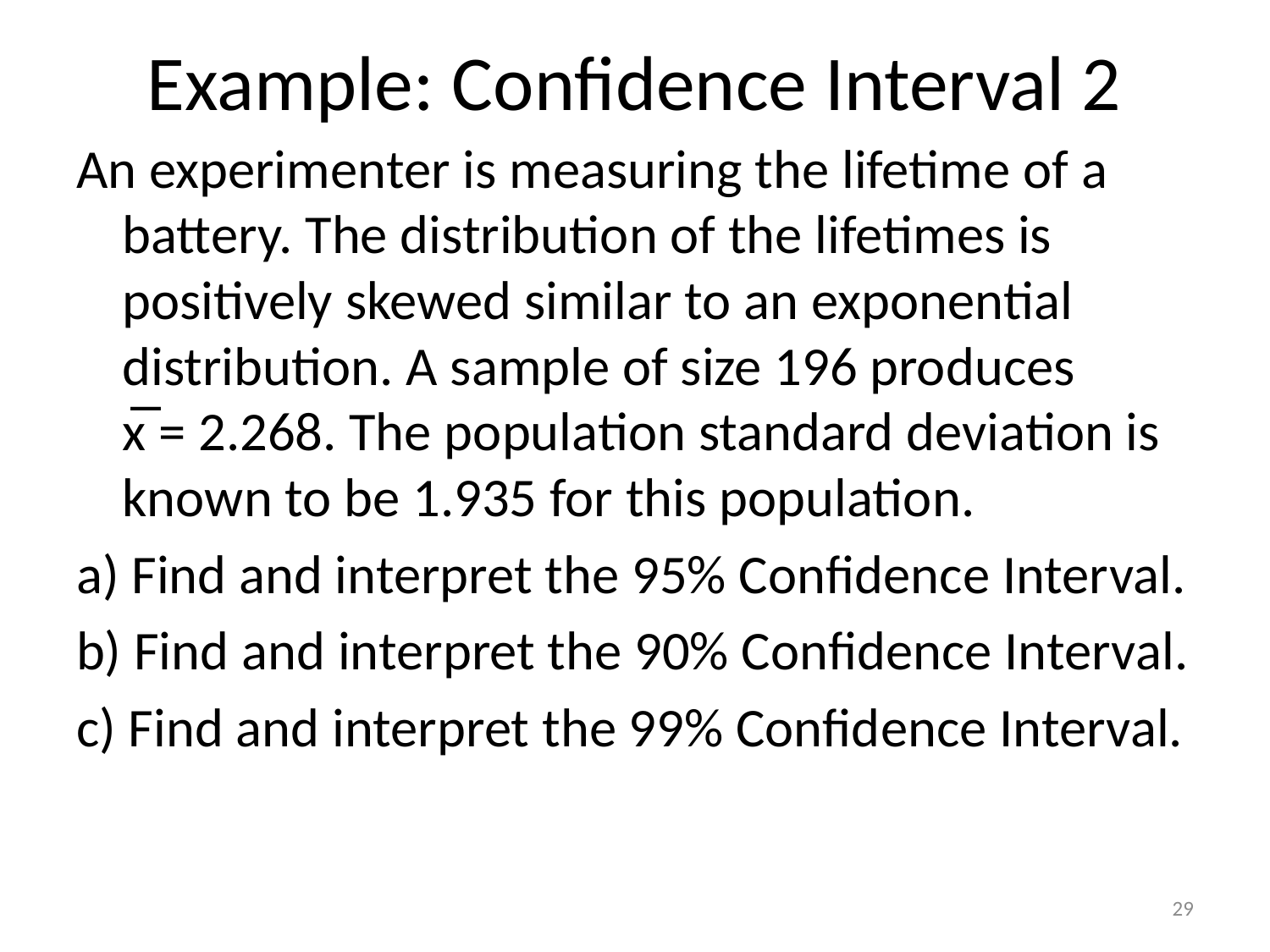

# Example: Confidence Interval 2
An experimenter is measuring the lifetime of a battery. The distribution of the lifetimes is positively skewed similar to an exponential distribution. A sample of size 196 produces x̅ = 2.268. The population standard deviation is known to be 1.935 for this population.
a) Find and interpret the 95% Confidence Interval.
b) Find and interpret the 90% Confidence Interval.
c) Find and interpret the 99% Confidence Interval.

29